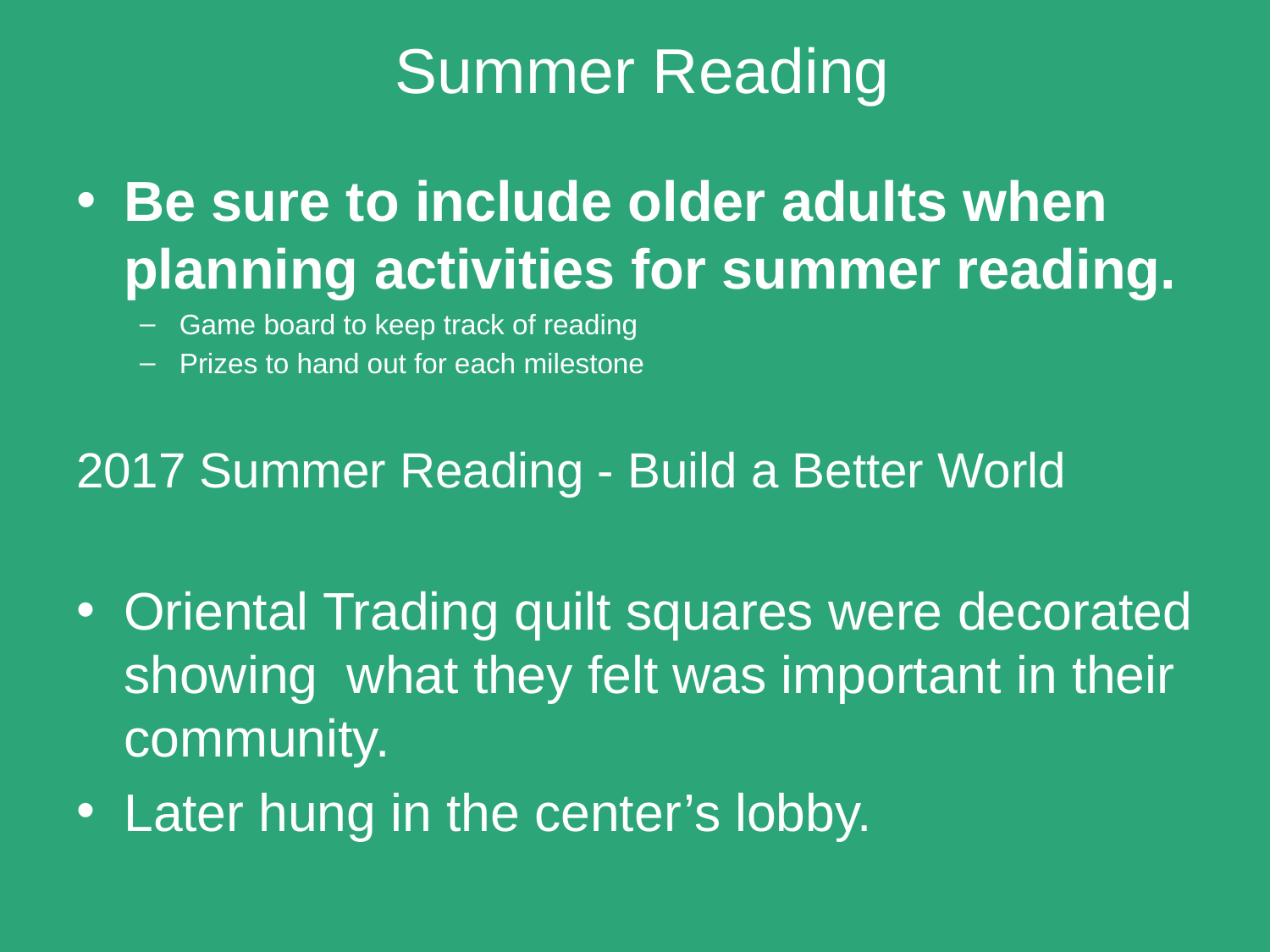

# Summer Reading
Be sure to include older adults when planning activities for summer reading.
Game board to keep track of reading
Prizes to hand out for each milestone

2017 Summer Reading - Build a Better World

Oriental Trading quilt squares were decorated showing  what they felt was important in their community.
Later hung in the center’s lobby.